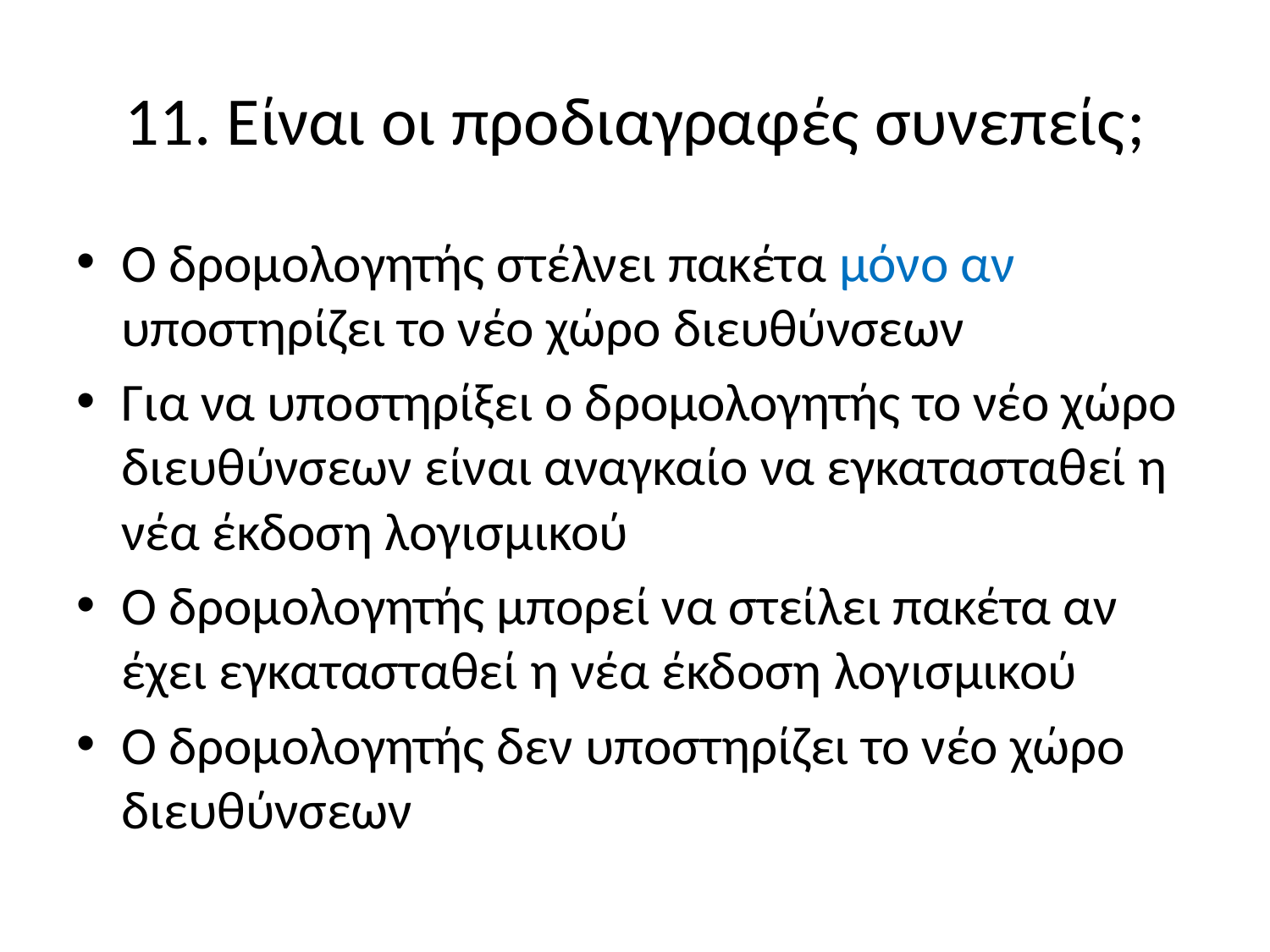

# 11. Είναι οι προδιαγραφές συνεπείς;
Ο δρομολογητής στέλνει πακέτα μόνο αν υποστηρίζει το νέο χώρο διευθύνσεων
Για να υποστηρίξει ο δρομολογητής το νέο χώρο διευθύνσεων είναι αναγκαίο να εγκατασταθεί η νέα έκδοση λογισμικού
Ο δρομολογητής μπορεί να στείλει πακέτα αν έχει εγκατασταθεί η νέα έκδοση λογισμικού
Ο δρομολογητής δεν υποστηρίζει το νέο χώρο διευθύνσεων